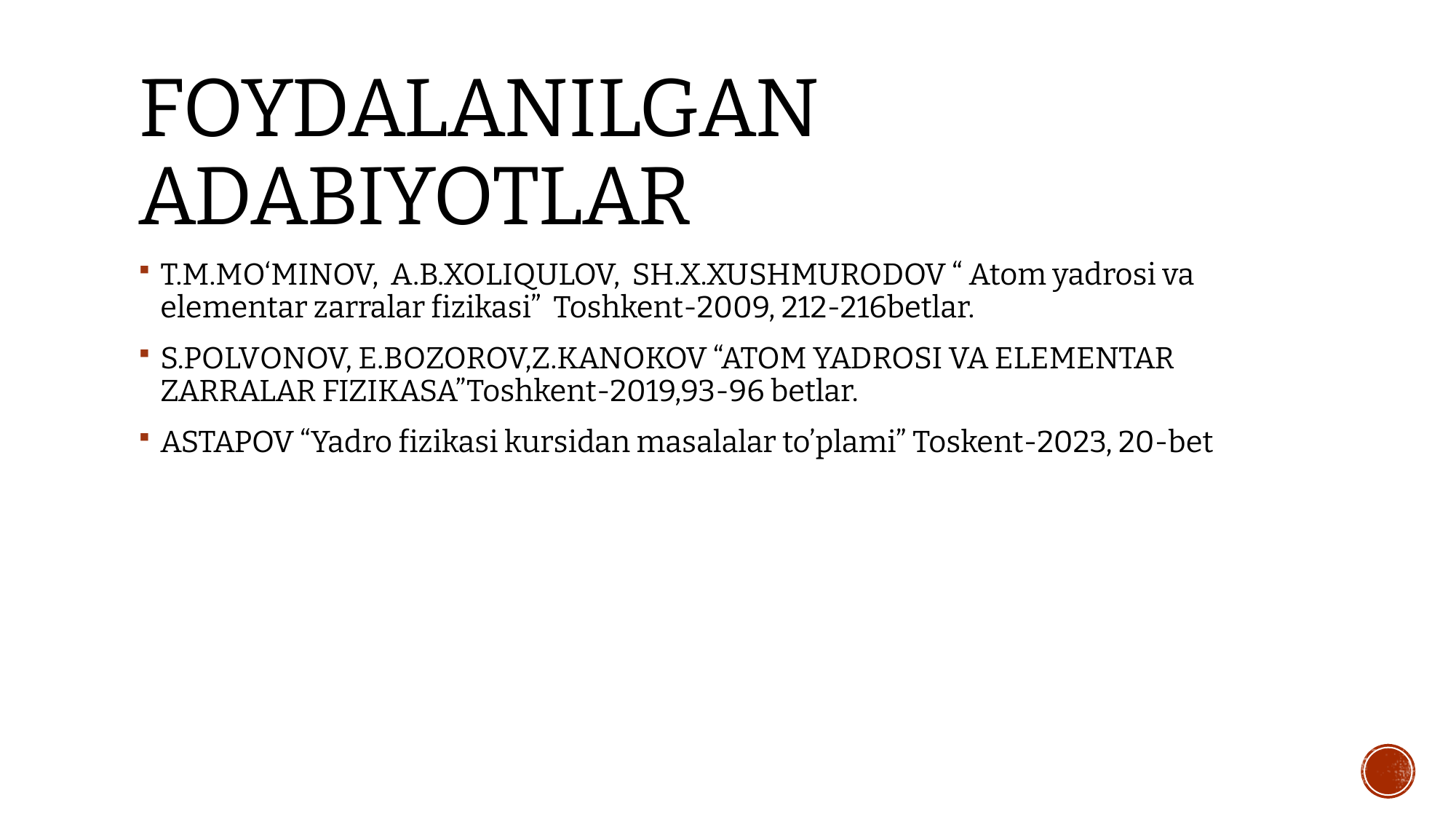

# FOYDALANILGAN ADABIYOTLAR
Т.M.MO‘MINOV,  A.B.XOLIQULOV,  SH.X.XUSHMURODOV “ Atom yadrosi va elementar zarralar fizikasi”  Toshkent-2009, 212-216betlar.
S.POLVONOV, E.BOZOROV,Z.KANOKOV “ATOM YADROSI VA ELEMENTAR ZARRALAR FIZIKASA”Toshkent-2019,93-96 betlar.
ASTAPOV “Yadro fizikasi kursidan masalalar to’plami” Toskent-2023, 20-bet